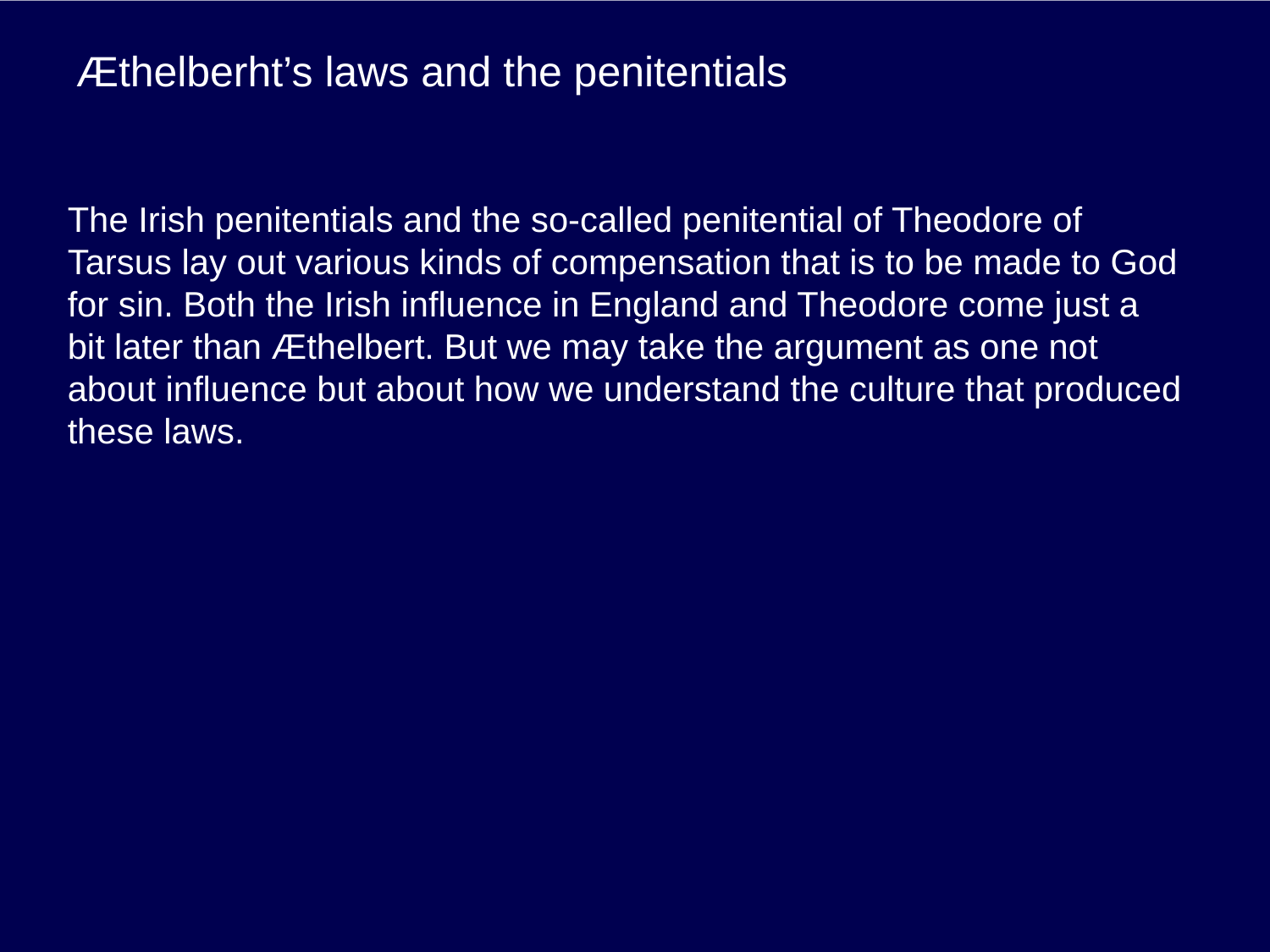

# Æthelberht’s laws and the penitentials
The Irish penitentials and the so-called penitential of Theodore of Tarsus lay out various kinds of compensation that is to be made to God for sin. Both the Irish influence in England and Theodore come just a bit later than Æthelbert. But we may take the argument as one not about influence but about how we understand the culture that produced these laws.